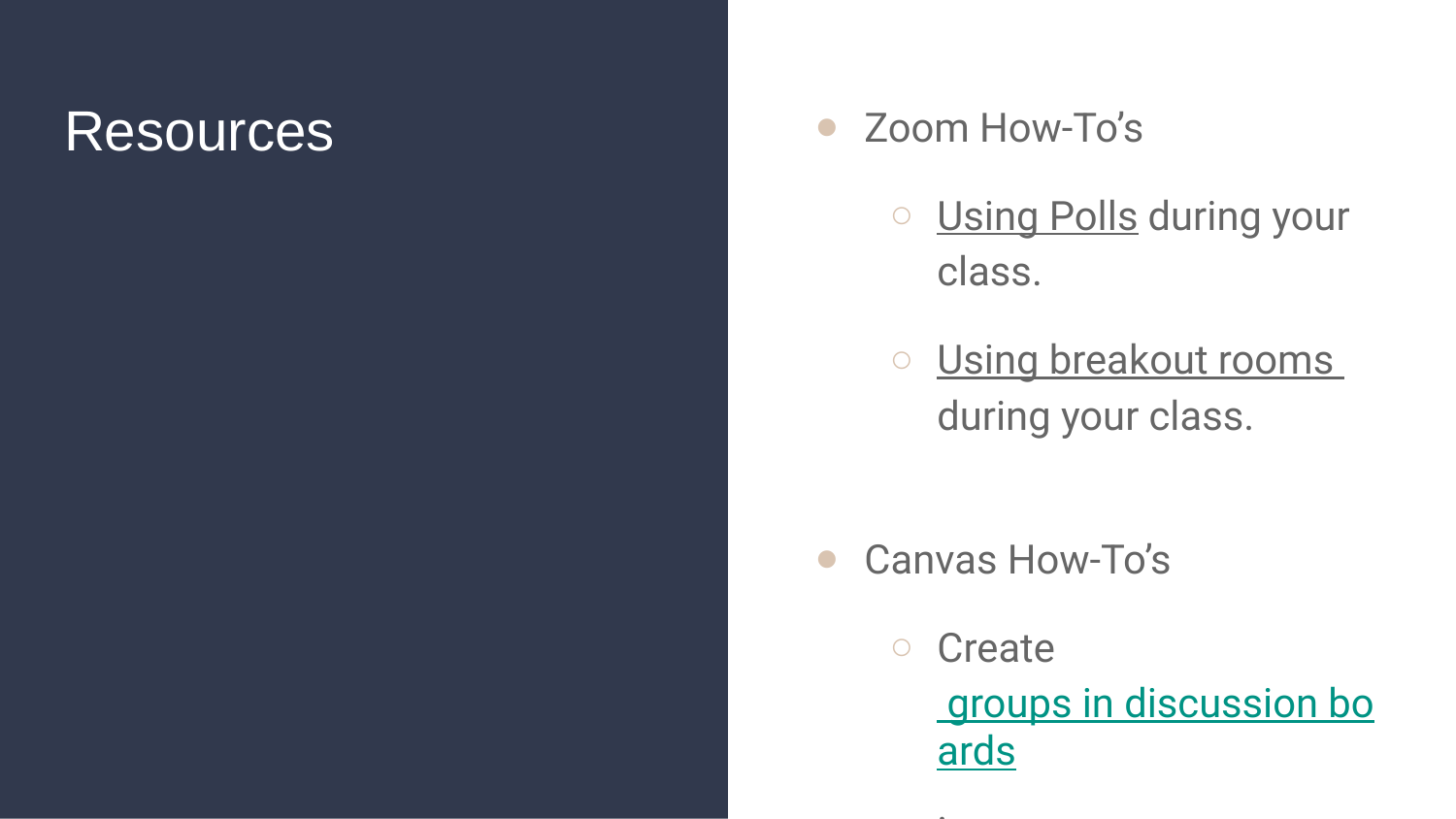

# Resources
Zoom How-To’s
Using Polls during your class.
Using breakout rooms during your class.

Canvas How-To’s
Create groups in discussion boards.